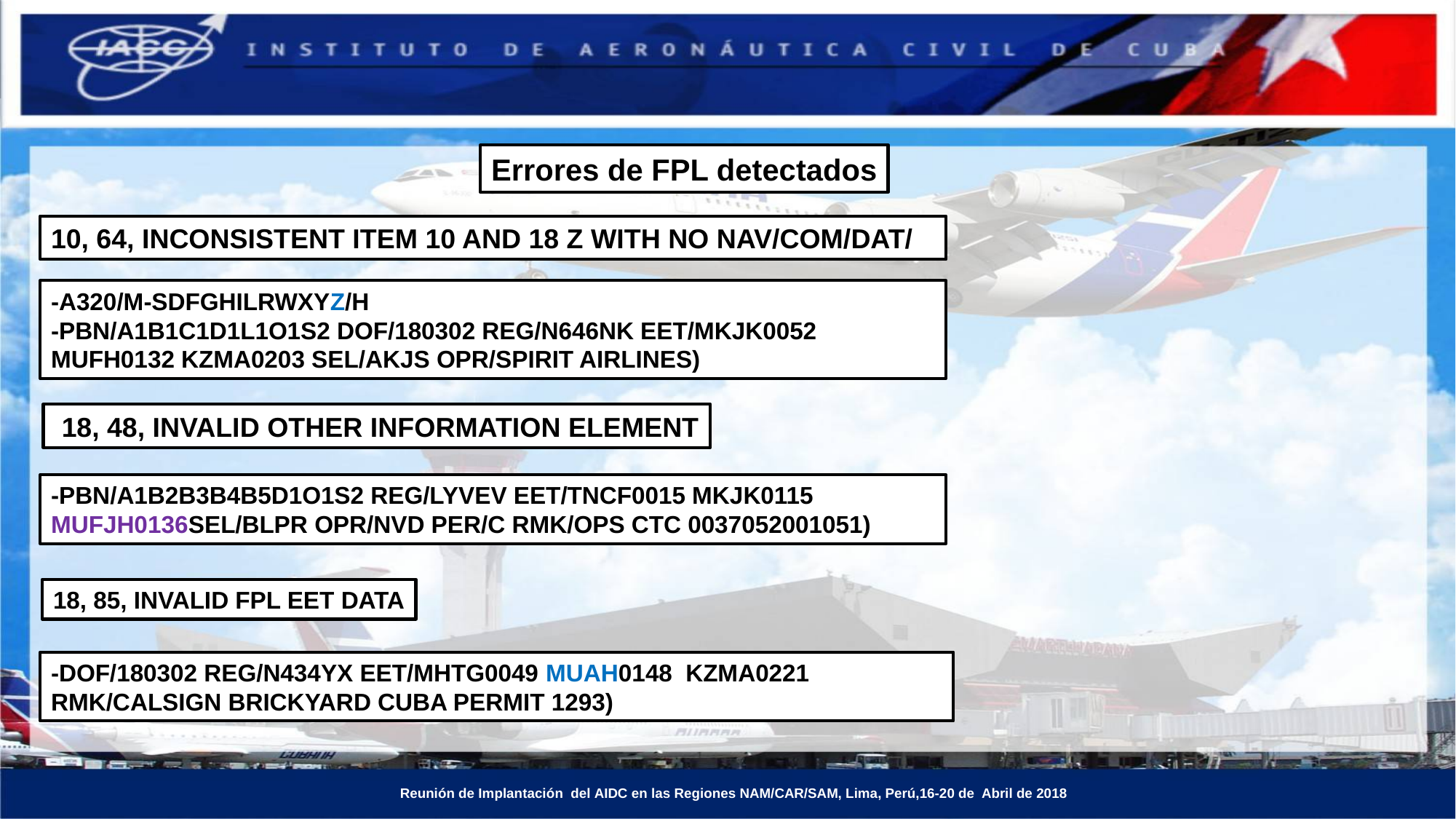

Errores de FPL detectados
10, 64, INCONSISTENT ITEM 10 AND 18 Z WITH NO NAV/COM/DAT/
-A320/M-SDFGHILRWXYZ/H
-PBN/A1B1C1D1L1O1S2 DOF/180302 REG/N646NK EET/MKJK0052 MUFH0132 KZMA0203 SEL/AKJS OPR/SPIRIT AIRLINES)
 18, 48, INVALID OTHER INFORMATION ELEMENT
-PBN/A1B2B3B4B5D1O1S2 REG/LYVEV EET/TNCF0015 MKJK0115 MUFJH0136SEL/BLPR OPR/NVD PER/C RMK/OPS CTC 0037052001051)
18, 85, INVALID FPL EET DATA
-DOF/180302 REG/N434YX EET/MHTG0049 MUAH0148  KZMA0221 RMK/CALSIGN BRICKYARD CUBA PERMIT 1293)
 Reunión de Implantación  del AIDC en las Regiones NAM/CAR/SAM, Lima, Perú,16-20 de  Abril de 2018